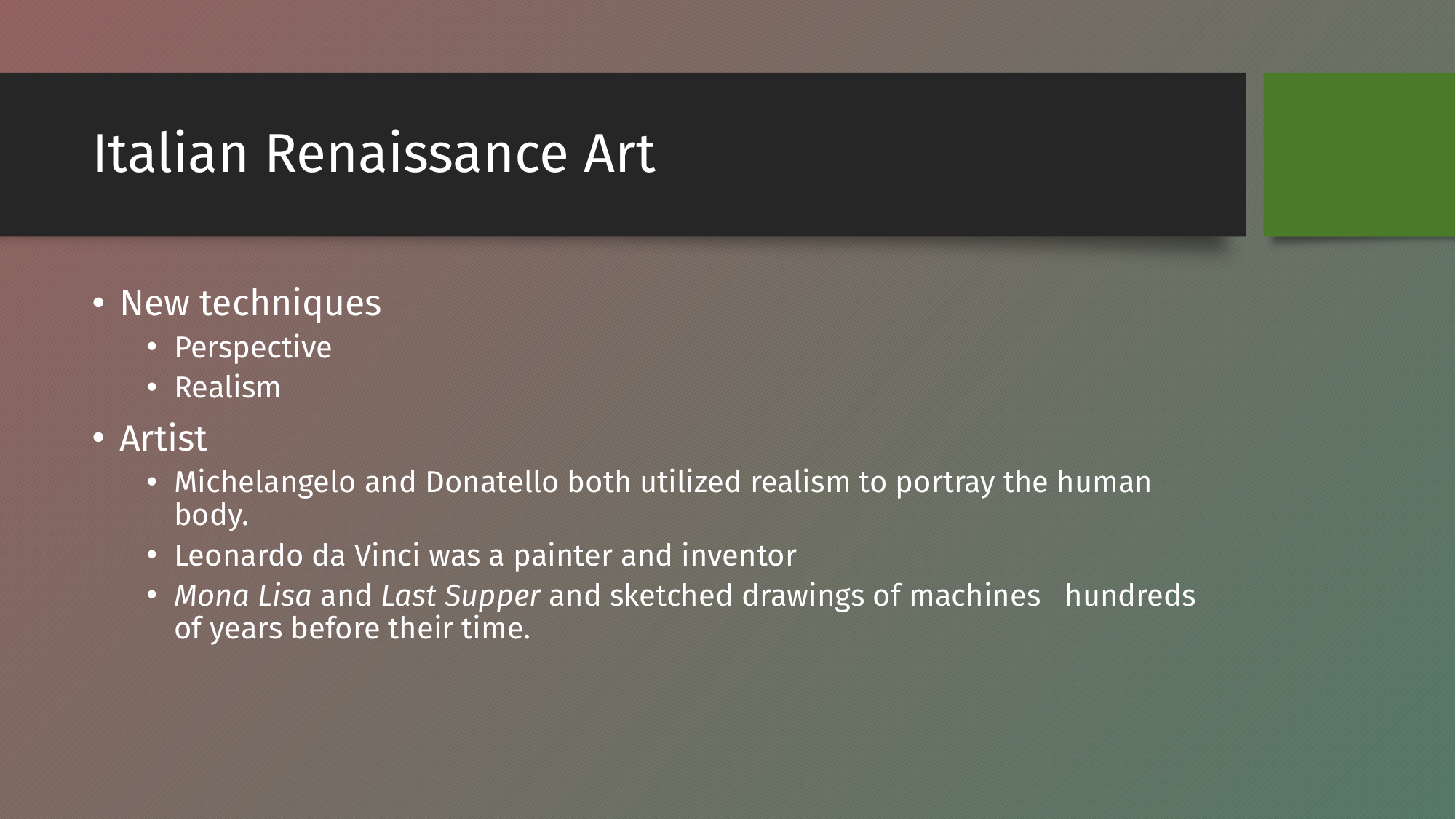

# Italian Renaissance Art
New techniques
Perspective
Realism
Artist
Michelangelo and Donatello both utilized realism to portray the human body.
Leonardo da Vinci was a painter and inventor
Mona Lisa and Last Supper and sketched drawings of machines   hundreds of years before their time.